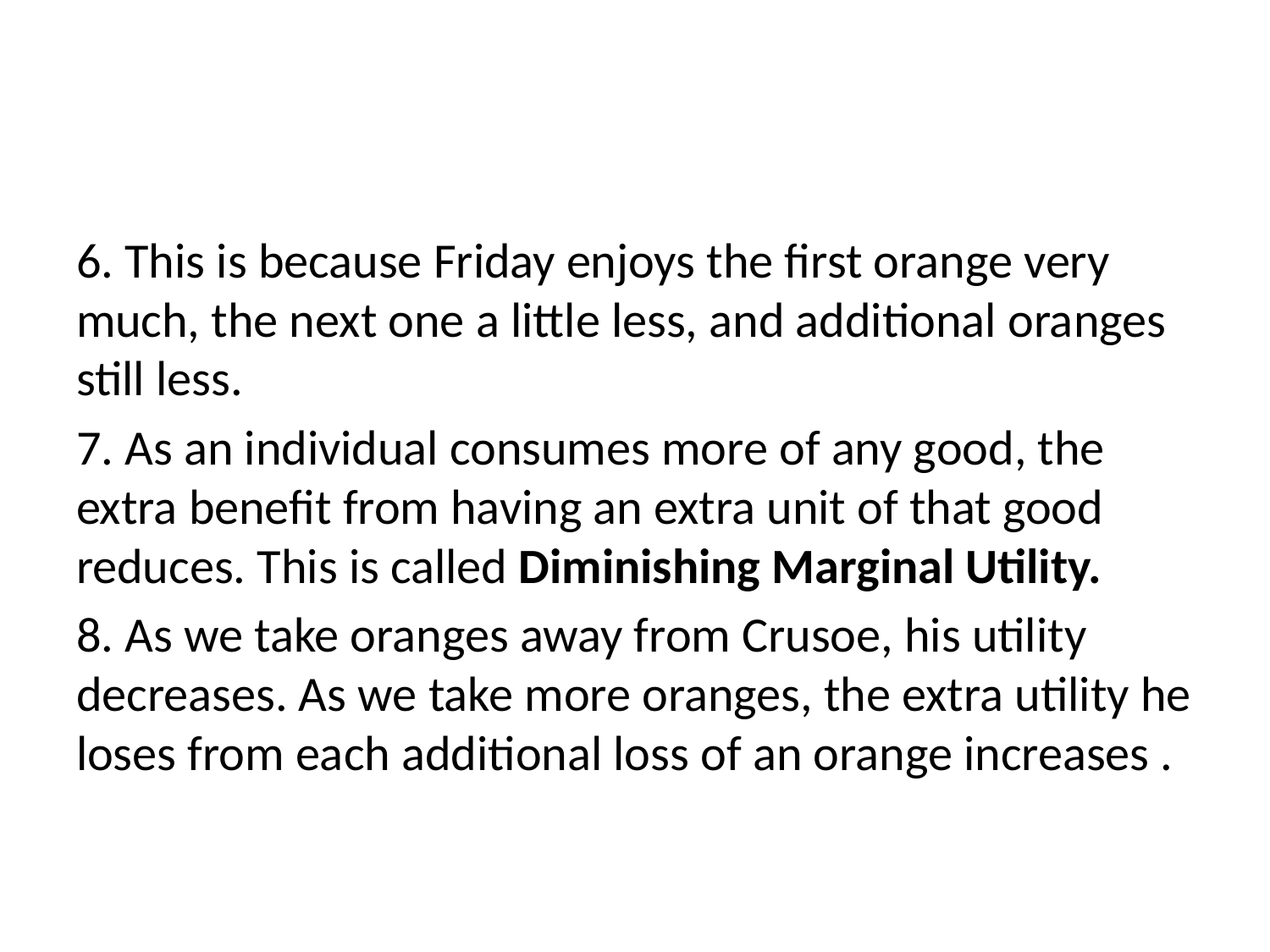

#
6. This is because Friday enjoys the first orange very much, the next one a little less, and additional oranges still less.
7. As an individual consumes more of any good, the extra benefit from having an extra unit of that good reduces. This is called Diminishing Marginal Utility.
8. As we take oranges away from Crusoe, his utility decreases. As we take more oranges, the extra utility he loses from each additional loss of an orange increases .